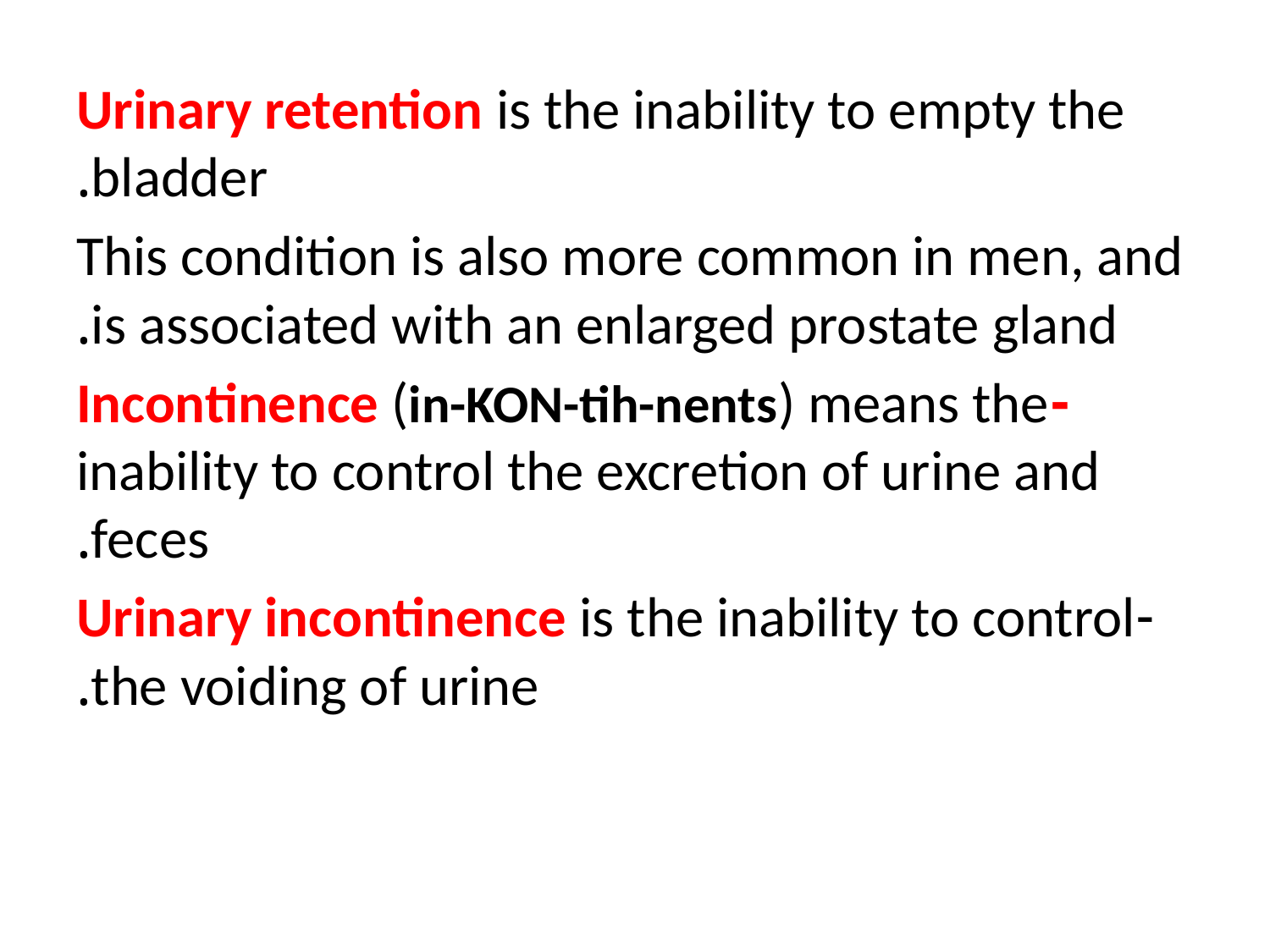

Urinary retention is the inability to empty the bladder.
This condition is also more common in men, and is associated with an enlarged prostate gland.
-Incontinence (in-KON-tih-nents) means the inability to control the excretion of urine and feces.
-Urinary incontinence is the inability to control the voiding of urine.